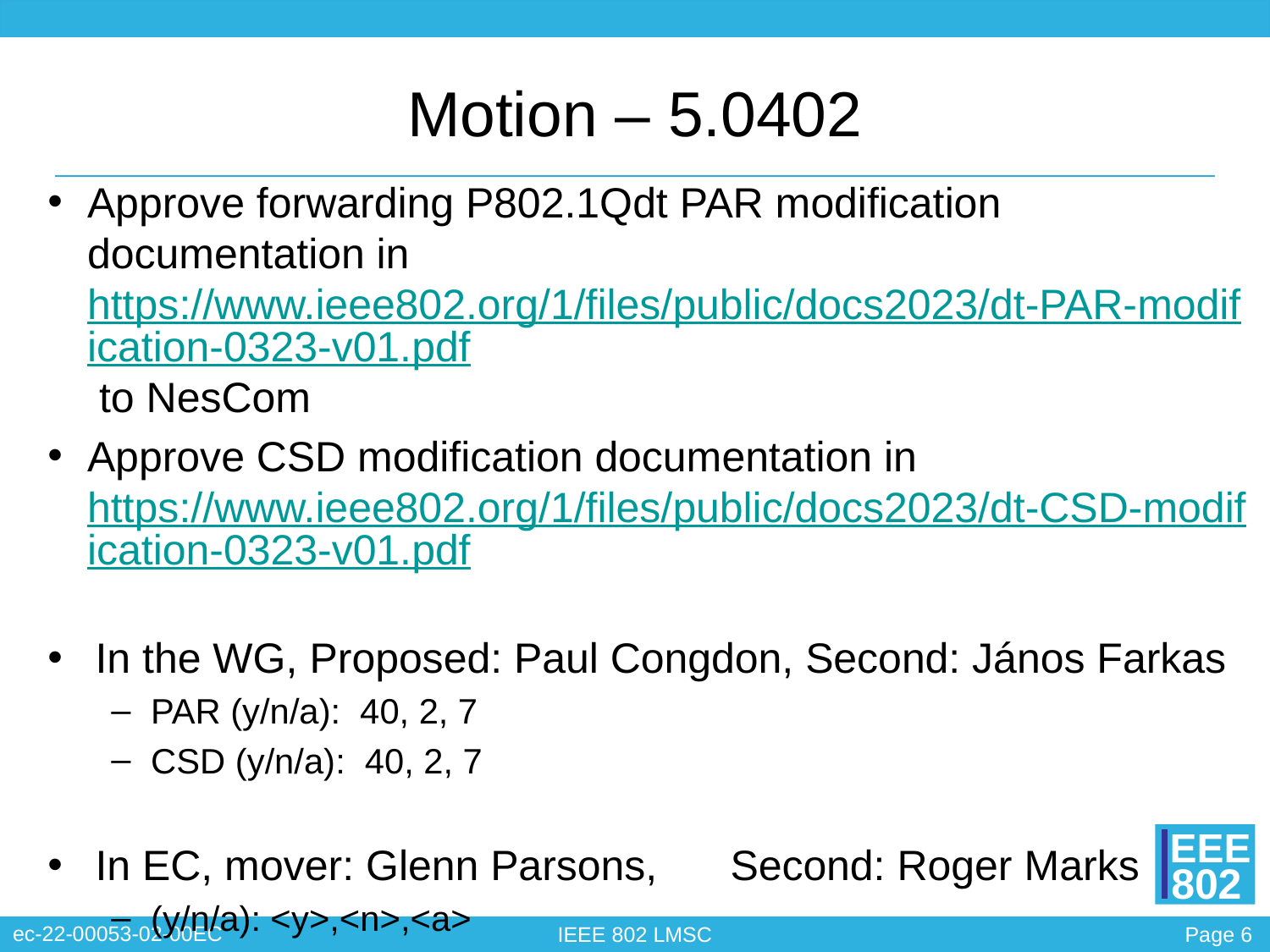

# Motion – 5.0402
Approve forwarding P802.1Qdt PAR modification documentation in https://www.ieee802.org/1/files/public/docs2023/dt-PAR-modification-0323-v01.pdf to NesCom
Approve CSD modification documentation in https://www.ieee802.org/1/files/public/docs2023/dt-CSD-modification-0323-v01.pdf

In the WG, Proposed: Paul Congdon, Second: János Farkas
PAR (y/n/a):  40, 2, 7
CSD (y/n/a):  40, 2, 7

In EC, mover: Glenn Parsons,	Second: Roger Marks
(y/n/a): <y>,<n>,<a>